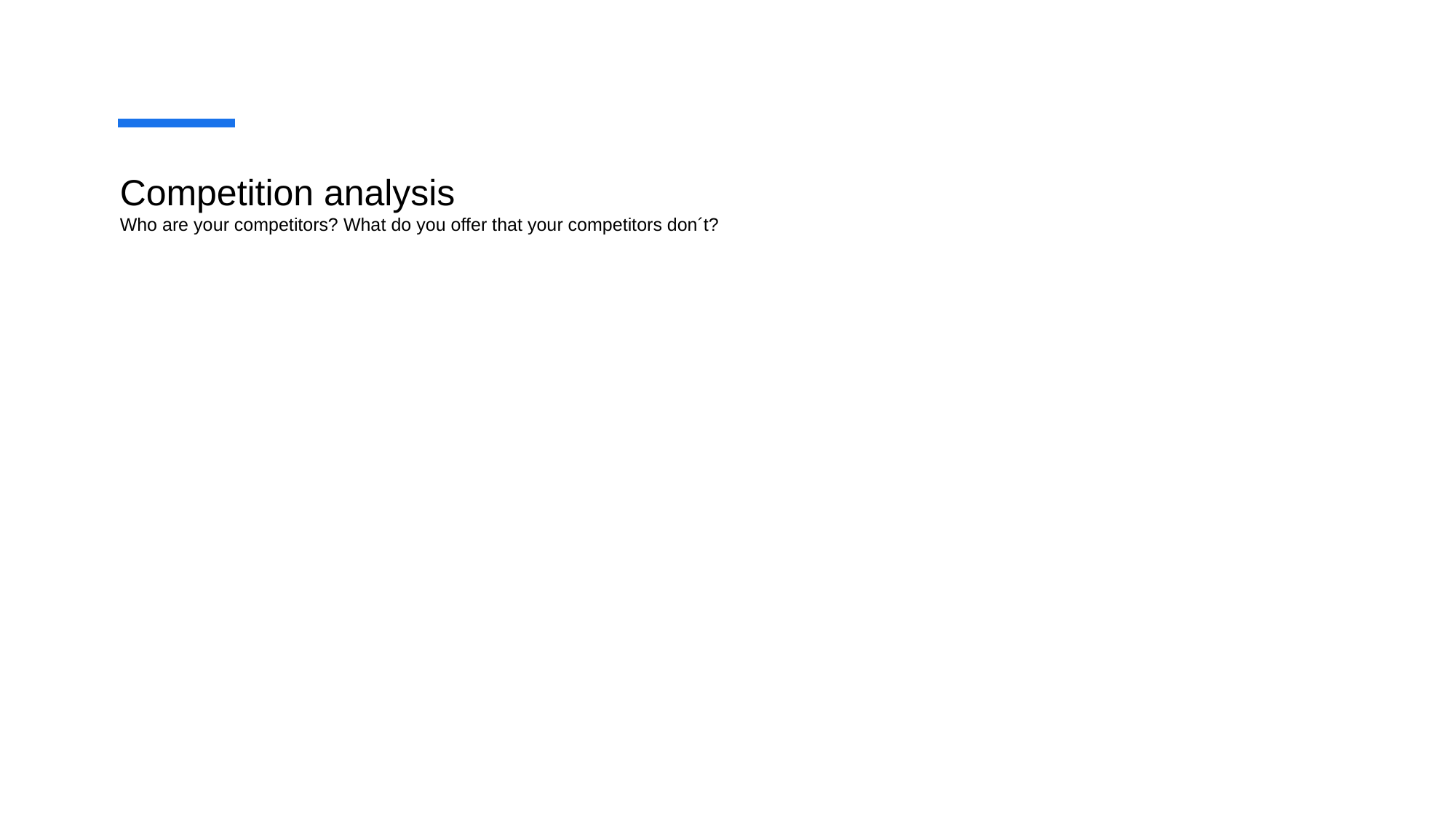

# Competition analysis Who are your competitors? What do you offer that your competitors don´t?